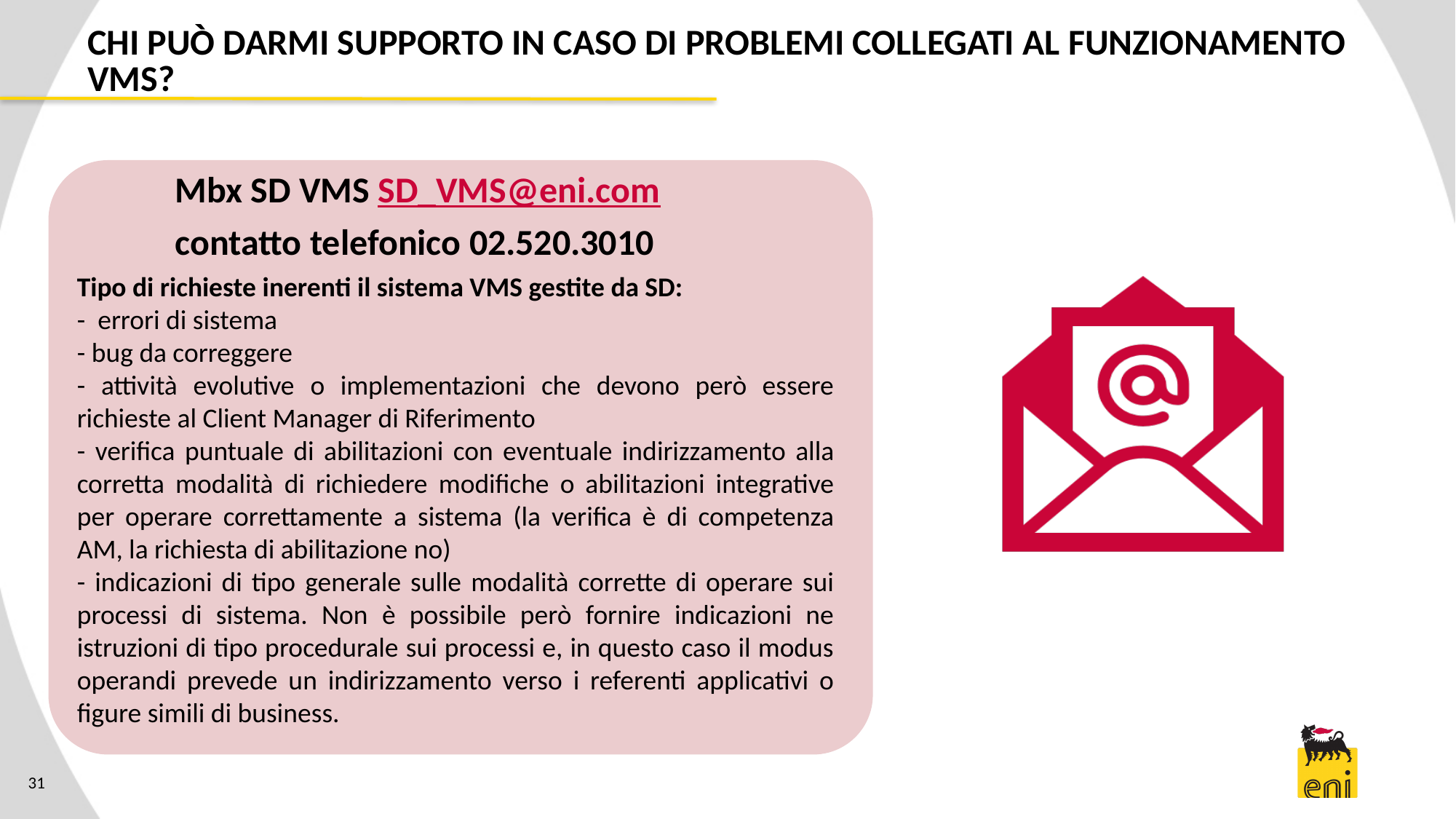

# CHI PUÒ DARMI SUPPORTO IN CASO DI PROBLEMI COLLEGATI AL FUNZIONAMENTO VMS?
Mbx SD VMS SD_VMS@eni.com
contatto telefonico 02.520.3010

Tipo di richieste inerenti il sistema VMS gestite da SD:
-  errori di sistema
- bug da correggere
- attività evolutive o implementazioni che devono però essere richieste al Client Manager di Riferimento
- verifica puntuale di abilitazioni con eventuale indirizzamento alla corretta modalità di richiedere modifiche o abilitazioni integrative per operare correttamente a sistema (la verifica è di competenza AM, la richiesta di abilitazione no)
- indicazioni di tipo generale sulle modalità corrette di operare sui processi di sistema. Non è possibile però fornire indicazioni ne istruzioni di tipo procedurale sui processi e, in questo caso il modus operandi prevede un indirizzamento verso i referenti applicativi o figure simili di business.

31